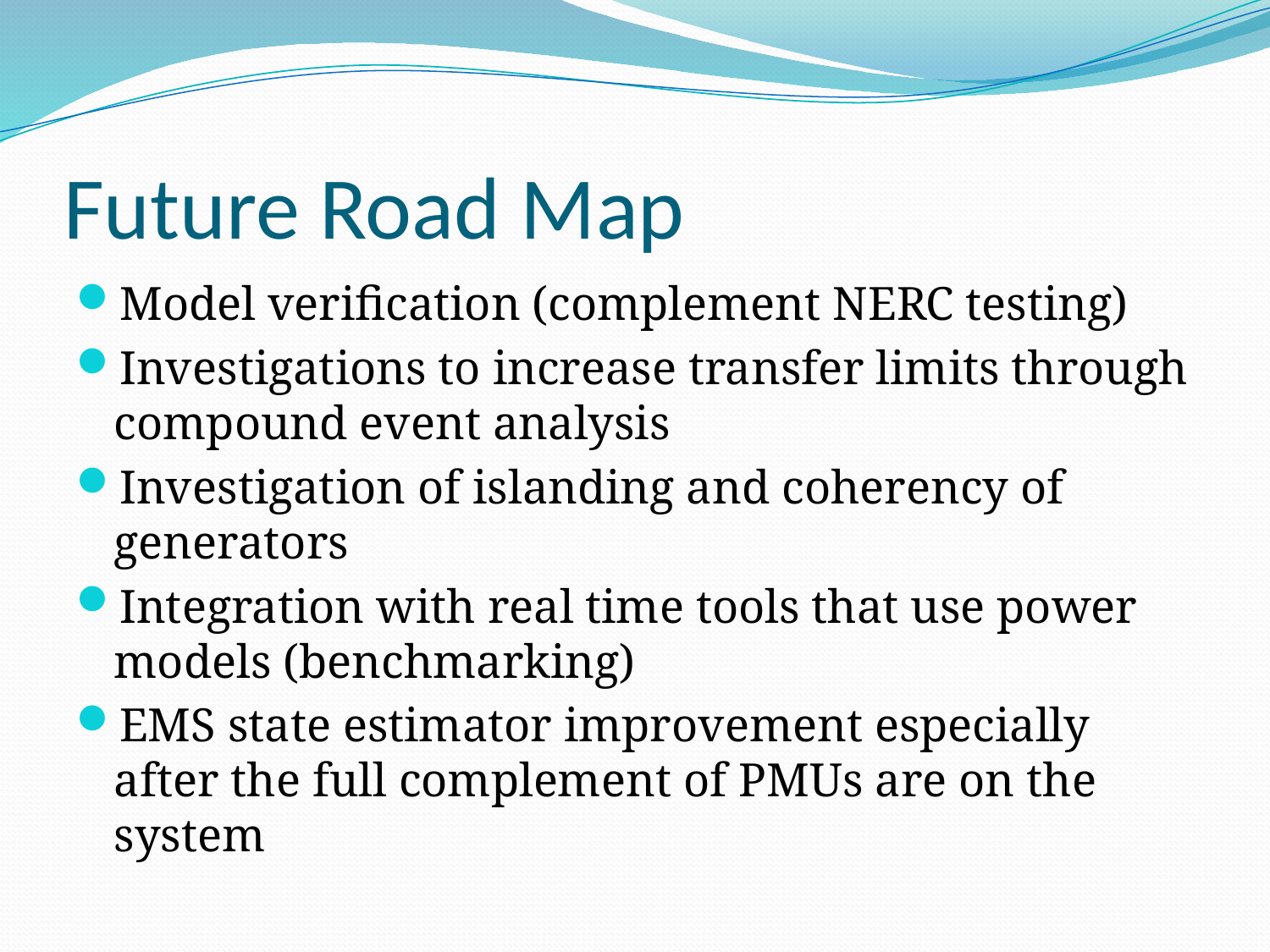

# Future Road Map
Model verification (complement NERC testing)
Investigations to increase transfer limits through compound event analysis
Investigation of islanding and coherency of generators
Integration with real time tools that use power models (benchmarking)
EMS state estimator improvement especially after the full complement of PMUs are on the system